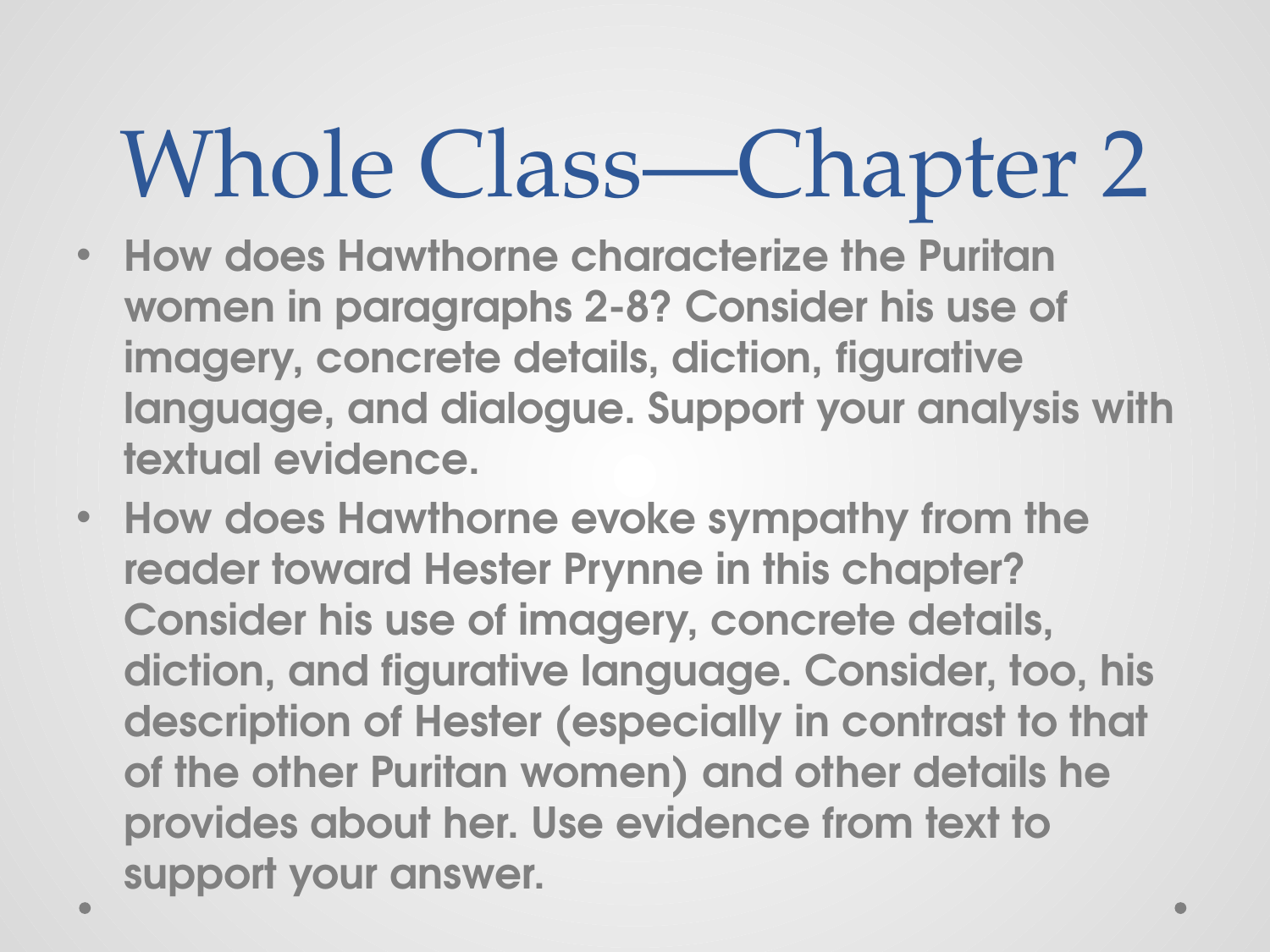

# Whole Class—Chapter 2
How does Hawthorne characterize the Puritan women in paragraphs 2-8? Consider his use of imagery, concrete details, diction, figurative language, and dialogue. Support your analysis with textual evidence.
How does Hawthorne evoke sympathy from the reader toward Hester Prynne in this chapter? Consider his use of imagery, concrete details, diction, and figurative language. Consider, too, his description of Hester (especially in contrast to that of the other Puritan women) and other details he provides about her. Use evidence from text to support your answer.